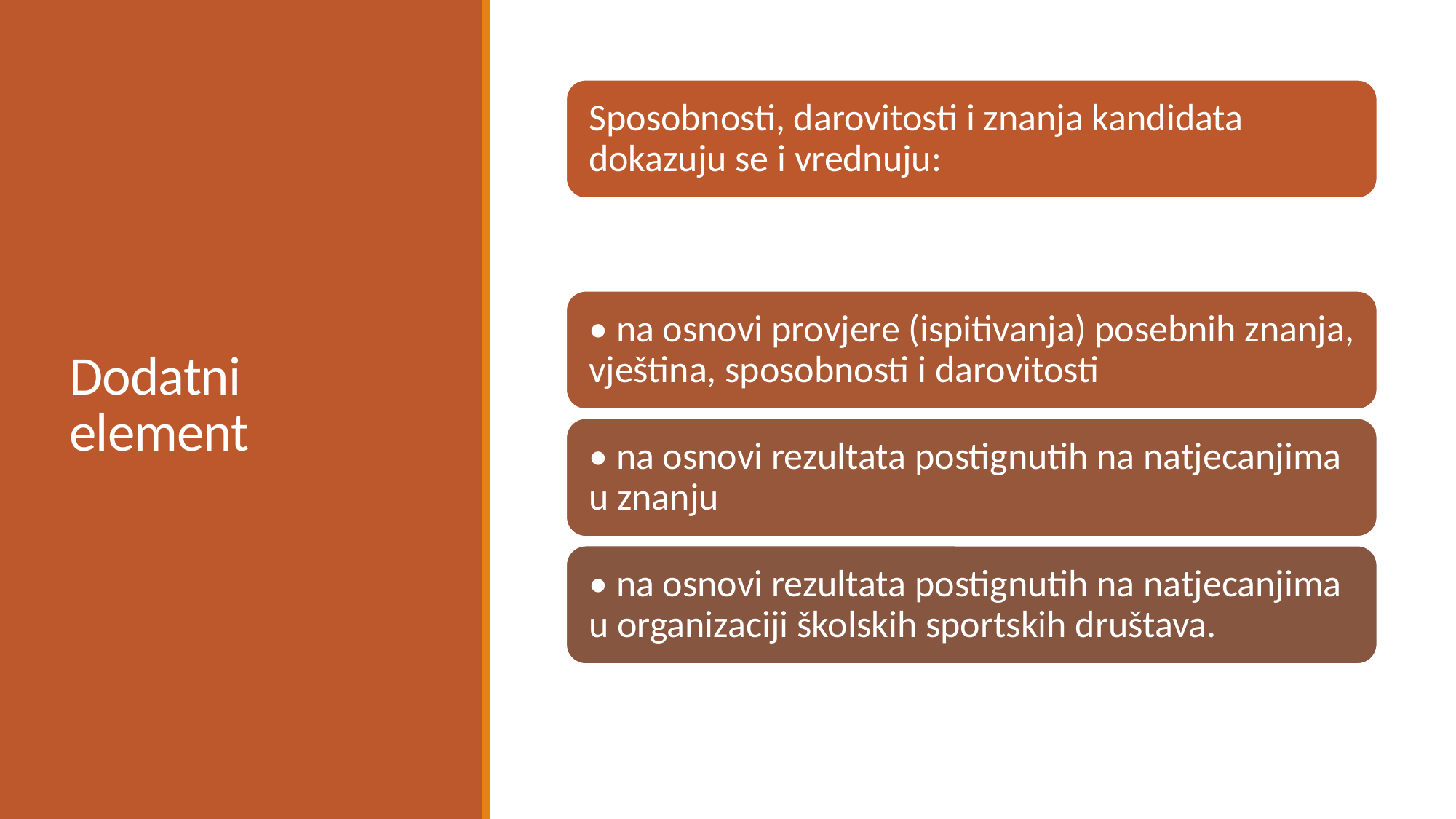

# Dodatni element
Sposobnosti, darovitosti i znanja kandidata dokazuju se i vrednuju:
• na osnovi provjere (ispitivanja) posebnih znanja, vještina, sposobnosti i darovitosti
• na osnovi rezultata postignutih na natjecanjima u znanju
• na osnovi rezultata postignutih na natjecanjima u organizaciji školskih sportskih društava.